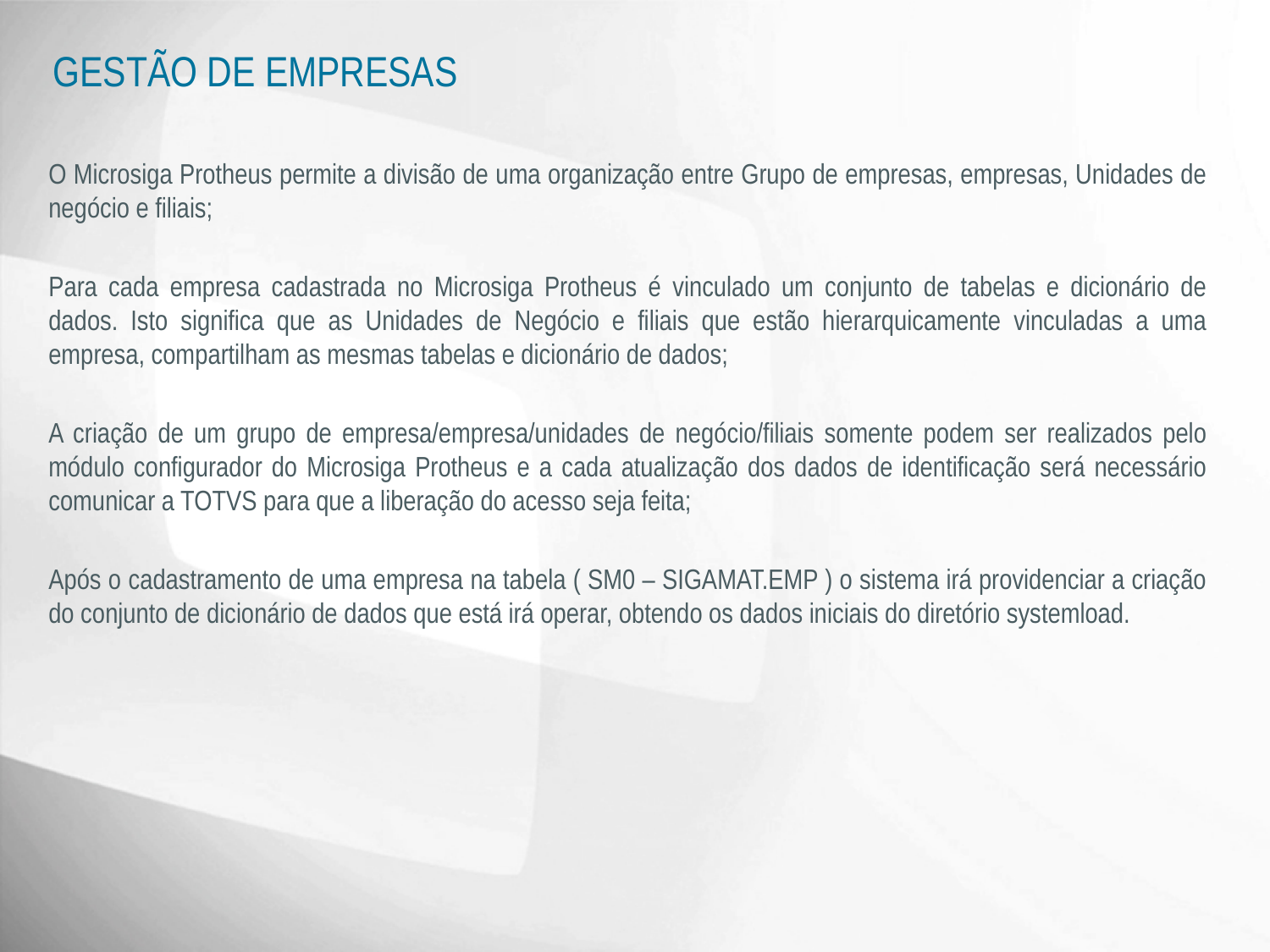

# GESTÃO DE EMPRESAS
O Microsiga Protheus permite a divisão de uma organização entre Grupo de empresas, empresas, Unidades de negócio e filiais;

Para cada empresa cadastrada no Microsiga Protheus é vinculado um conjunto de tabelas e dicionário de dados. Isto significa que as Unidades de Negócio e filiais que estão hierarquicamente vinculadas a uma empresa, compartilham as mesmas tabelas e dicionário de dados;

A criação de um grupo de empresa/empresa/unidades de negócio/filiais somente podem ser realizados pelo módulo configurador do Microsiga Protheus e a cada atualização dos dados de identificação será necessário comunicar a TOTVS para que a liberação do acesso seja feita;

Após o cadastramento de uma empresa na tabela ( SM0 – SIGAMAT.EMP ) o sistema irá providenciar a criação do conjunto de dicionário de dados que está irá operar, obtendo os dados iniciais do diretório systemload.